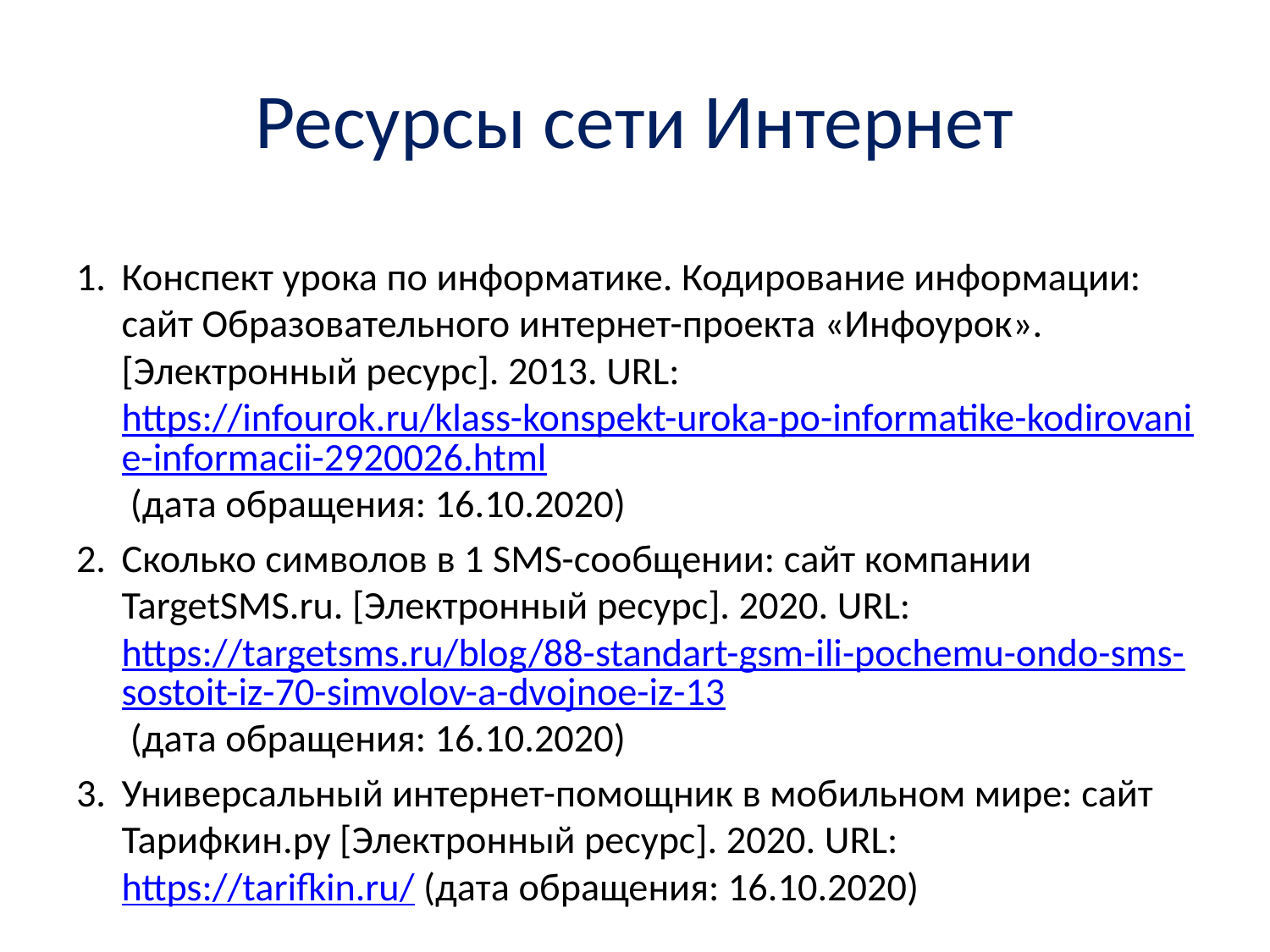

# Ресурсы сети Интернет

Конспект урока по информатике. Кодирование информации: сайт Образовательного интернет-проекта «Инфоурок». [Электронный ресурс]. 2013. URL: https://infourok.ru/klass-konspekt-uroka-po-informatike-kodirovanie-informacii-2920026.html (дата обращения: 16.10.2020)
Сколько символов в 1 SMS-сообщении: сайт компании TargetSMS.ru. [Электронный ресурс]. 2020. URL: https://targetsms.ru/blog/88-standart-gsm-ili-pochemu-ondo-sms-sostoit-iz-70-simvolov-a-dvojnoe-iz-13 (дата обращения: 16.10.2020)
Универсальный интернет-помощник в мобильном мире: сайт Тарифкин.ру [Электронный ресурс]. 2020. URL: https://tarifkin.ru/ (дата обращения: 16.10.2020)